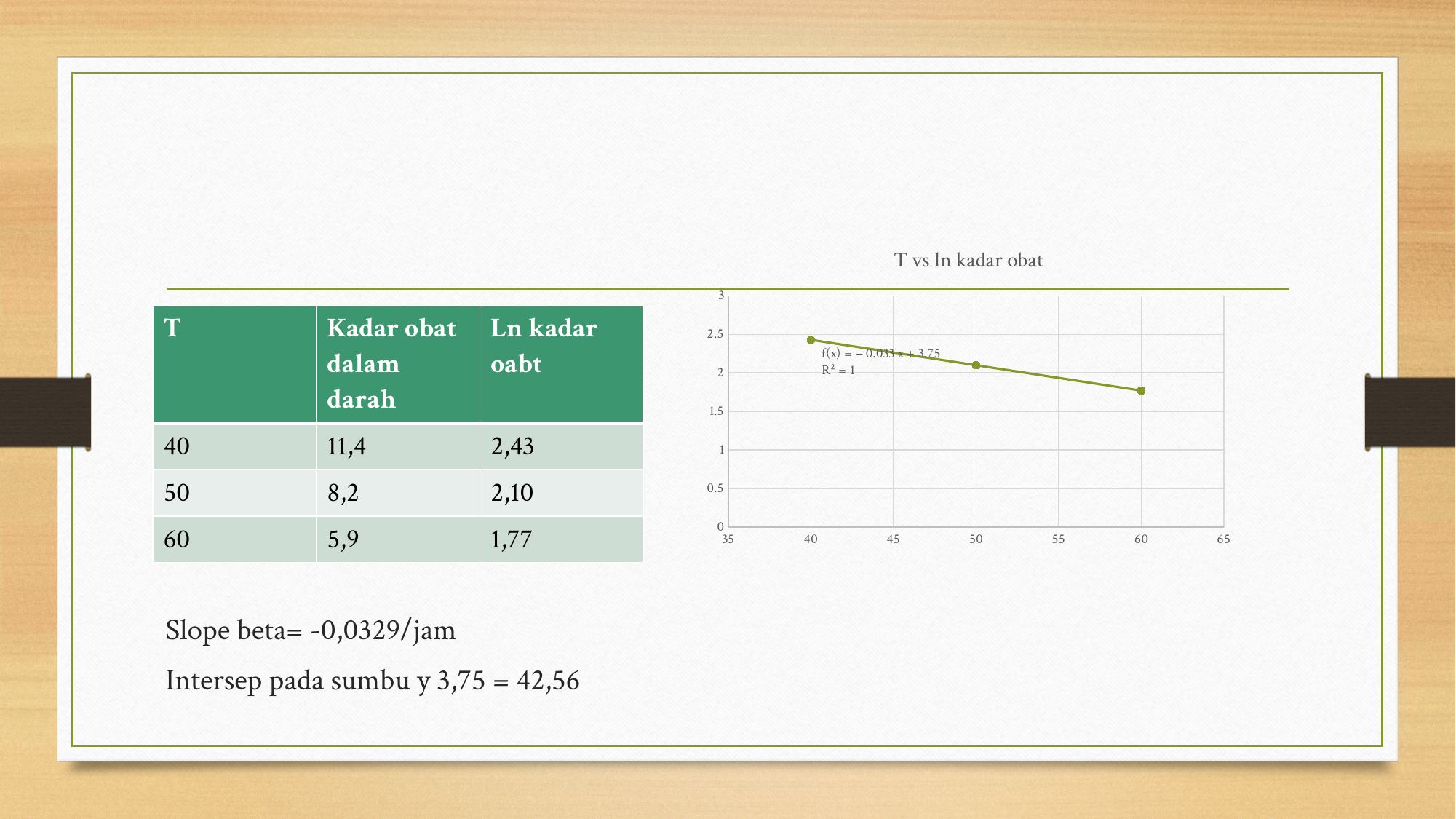

#

### Chart: T vs ln kadar obat

| Category |  |
|---|---|
Fase eliminasi

Slope beta= -0,0329/jam
Intersep pada sumbu y 3,75 = 42,56
| T | Kadar obat dalam darah | Ln kadar oabt |
| --- | --- | --- |
| 40 | 11,4 | 2,43 |
| 50 | 8,2 | 2,10 |
| 60 | 5,9 | 1,77 |